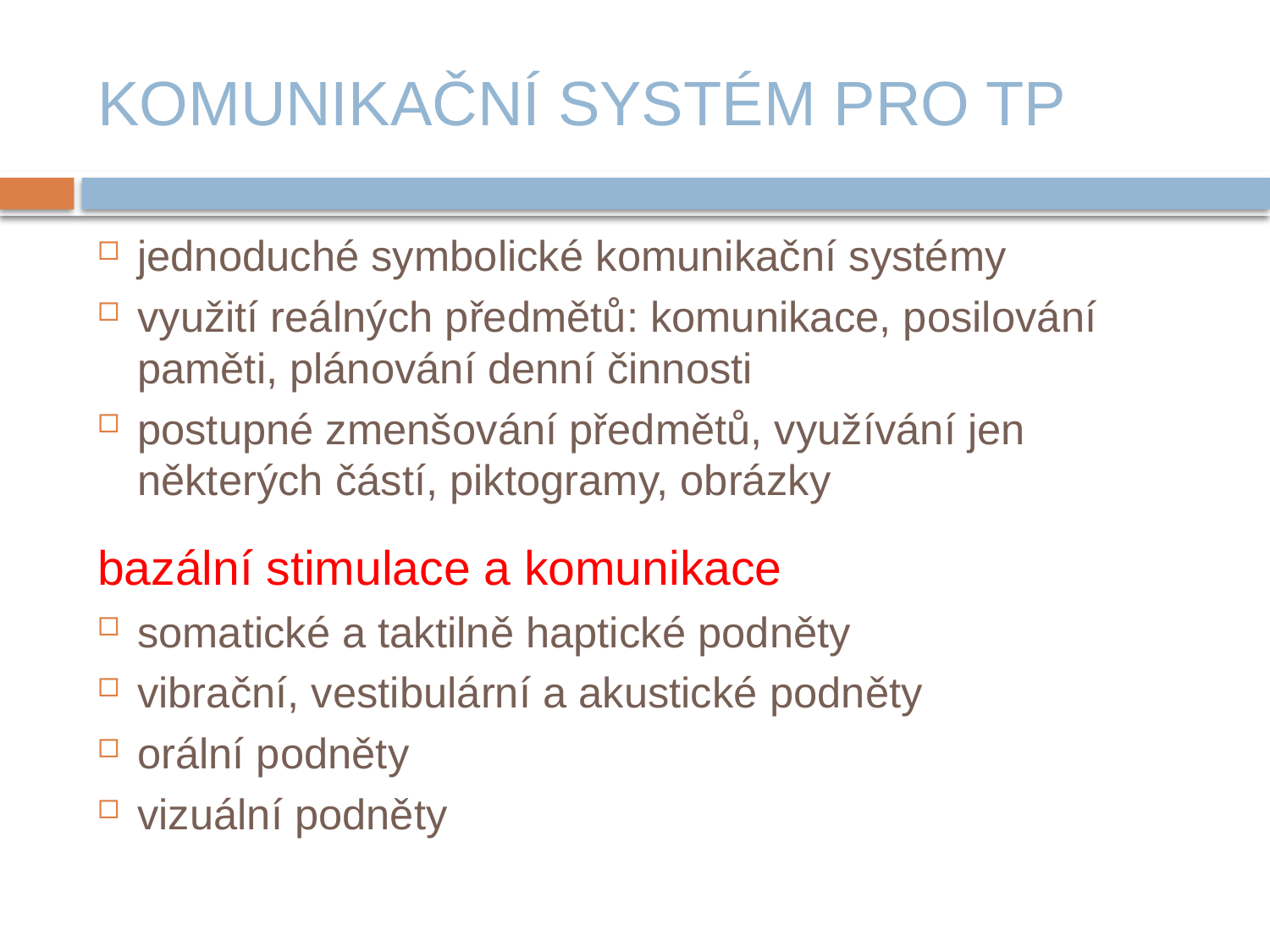

# KOMUNIKAČNÍ SYSTÉM PRO TP
jednoduché symbolické komunikační systémy
využití reálných předmětů: komunikace, posilování paměti, plánování denní činnosti
postupné zmenšování předmětů, využívání jen některých částí, piktogramy, obrázky

bazální stimulace a komunikace
somatické a taktilně haptické podněty
vibrační, vestibulární a akustické podněty
orální podněty
vizuální podněty